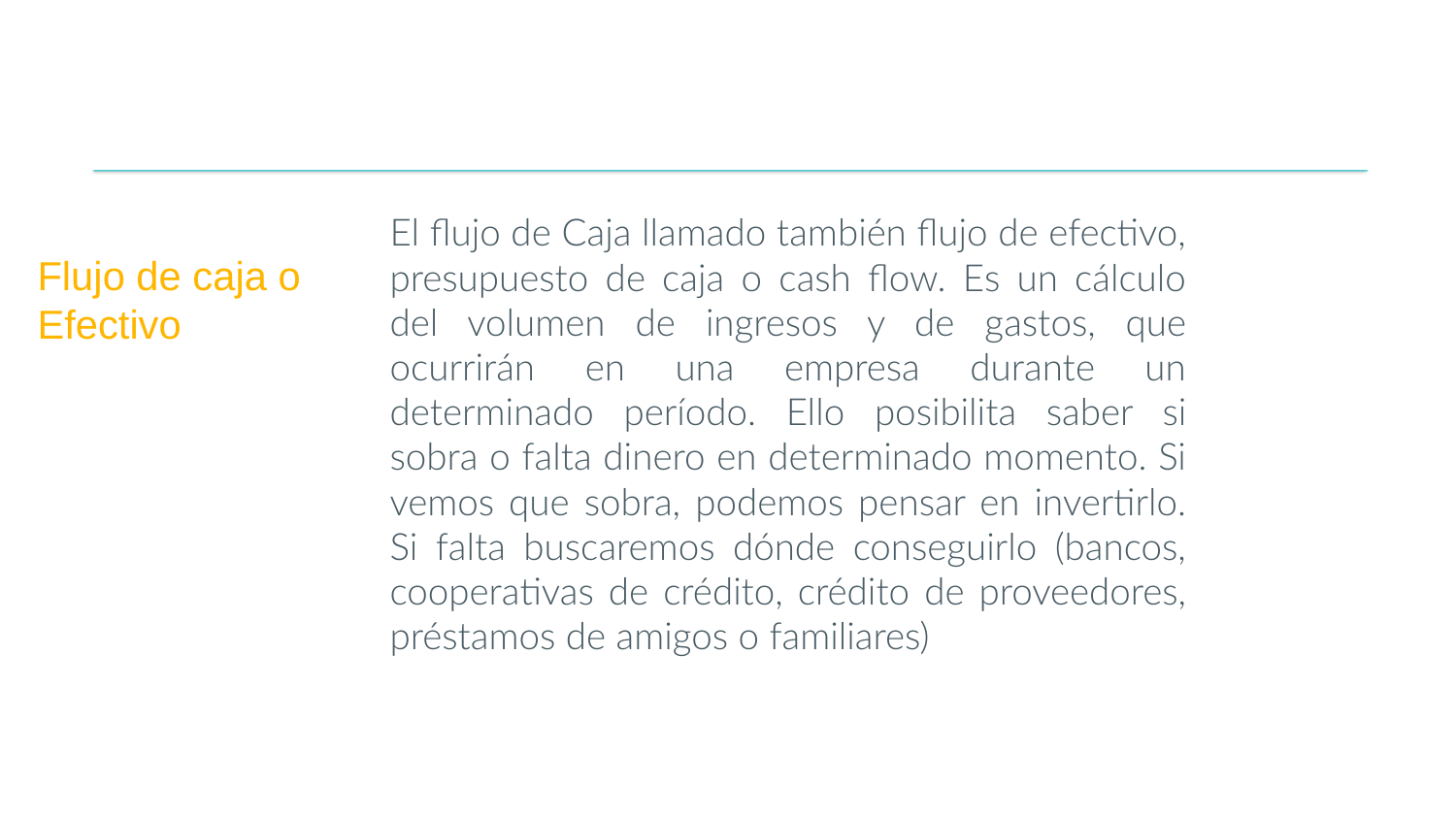

# Flujo de caja o Efectivo
El flujo de Caja llamado también flujo de efectivo, presupuesto de caja o cash flow. Es un cálculo del volumen de ingresos y de gastos, que ocurrirán en una empresa durante un determinado período. Ello posibilita saber si sobra o falta dinero en determinado momento. Si vemos que sobra, podemos pensar en invertirlo. Si falta buscaremos dónde conseguirlo (bancos, cooperativas de crédito, crédito de proveedores, préstamos de amigos o familiares)